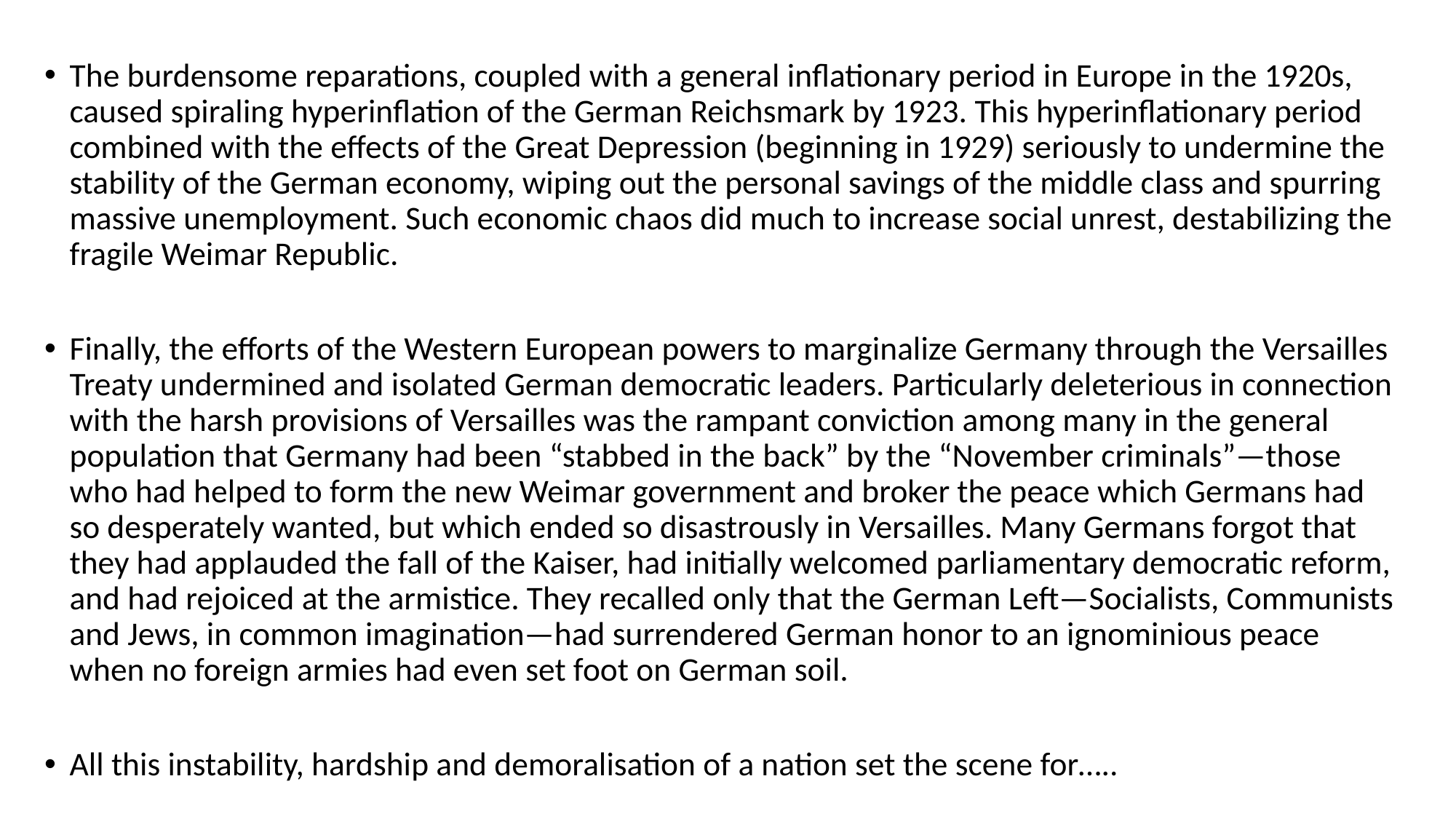

#
The burdensome reparations, coupled with a general inflationary period in Europe in the 1920s, caused spiraling hyperinflation of the German Reichsmark by 1923. This hyperinflationary period combined with the effects of the Great Depression (beginning in 1929) seriously to undermine the stability of the German economy, wiping out the personal savings of the middle class and spurring massive unemployment. Such economic chaos did much to increase social unrest, destabilizing the fragile Weimar Republic.

Finally, the efforts of the Western European powers to marginalize Germany through the Versailles Treaty undermined and isolated German democratic leaders. Particularly deleterious in connection with the harsh provisions of Versailles was the rampant conviction among many in the general population that Germany had been “stabbed in the back” by the “November criminals”—those who had helped to form the new Weimar government and broker the peace which Germans had so desperately wanted, but which ended so disastrously in Versailles. Many Germans forgot that they had applauded the fall of the Kaiser, had initially welcomed parliamentary democratic reform, and had rejoiced at the armistice. They recalled only that the German Left—Socialists, Communists and Jews, in common imagination—had surrendered German honor to an ignominious peace when no foreign armies had even set foot on German soil.

All this instability, hardship and demoralisation of a nation set the scene for…..